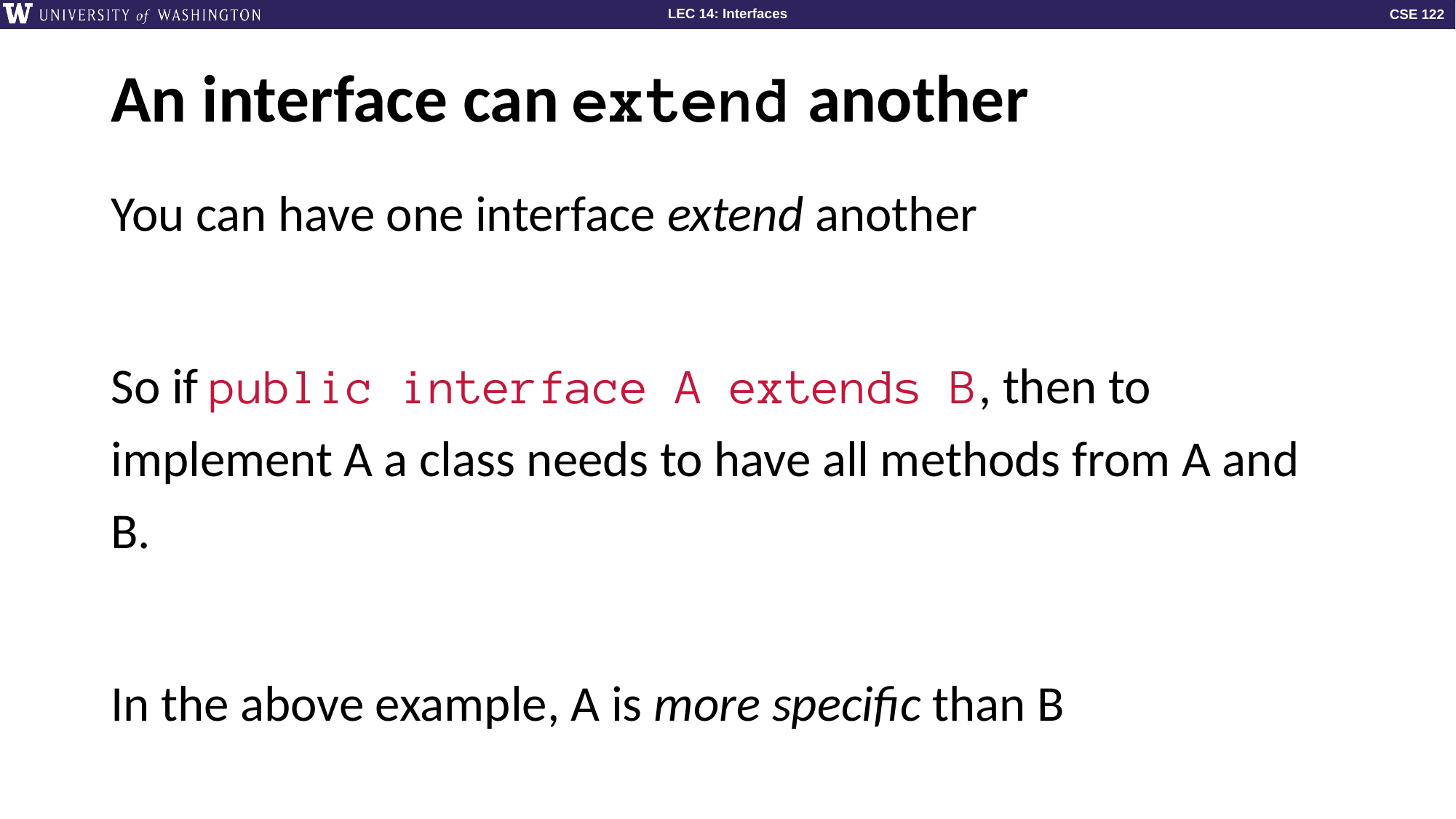

# An interface can extend another
You can have one interface extend another

So if public interface A extends B, then to implement A a class needs to have all methods from A and B.

In the above example, A is more specific than B